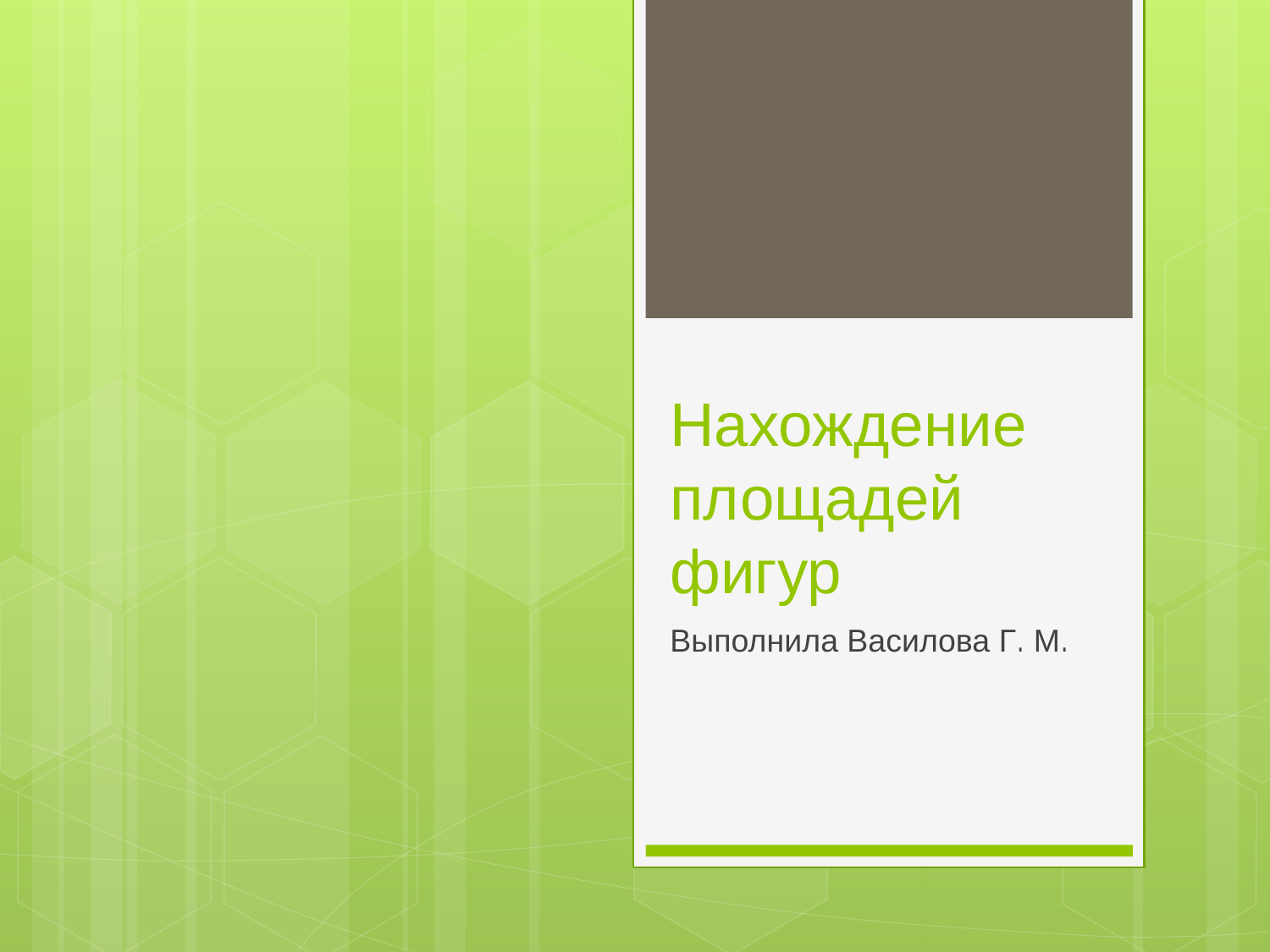

# Нахождение площадей фигур
Выполнила Василова Г. М.